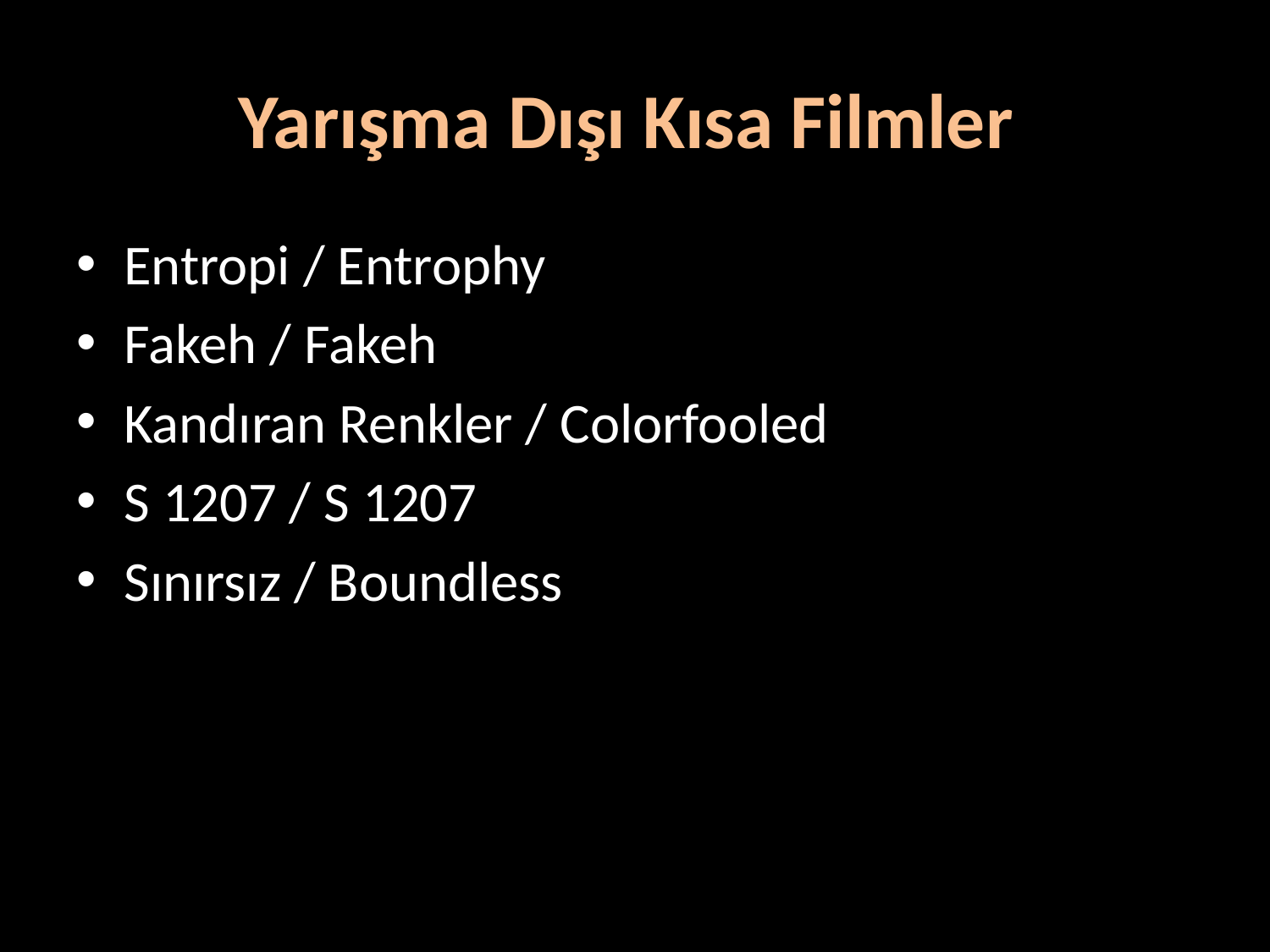

# Yarışma Dışı Kısa Filmler
Entropi / Entrophy
Fakeh / Fakeh
Kandıran Renkler / Colorfooled
S 1207 / S 1207
Sınırsız / Boundless